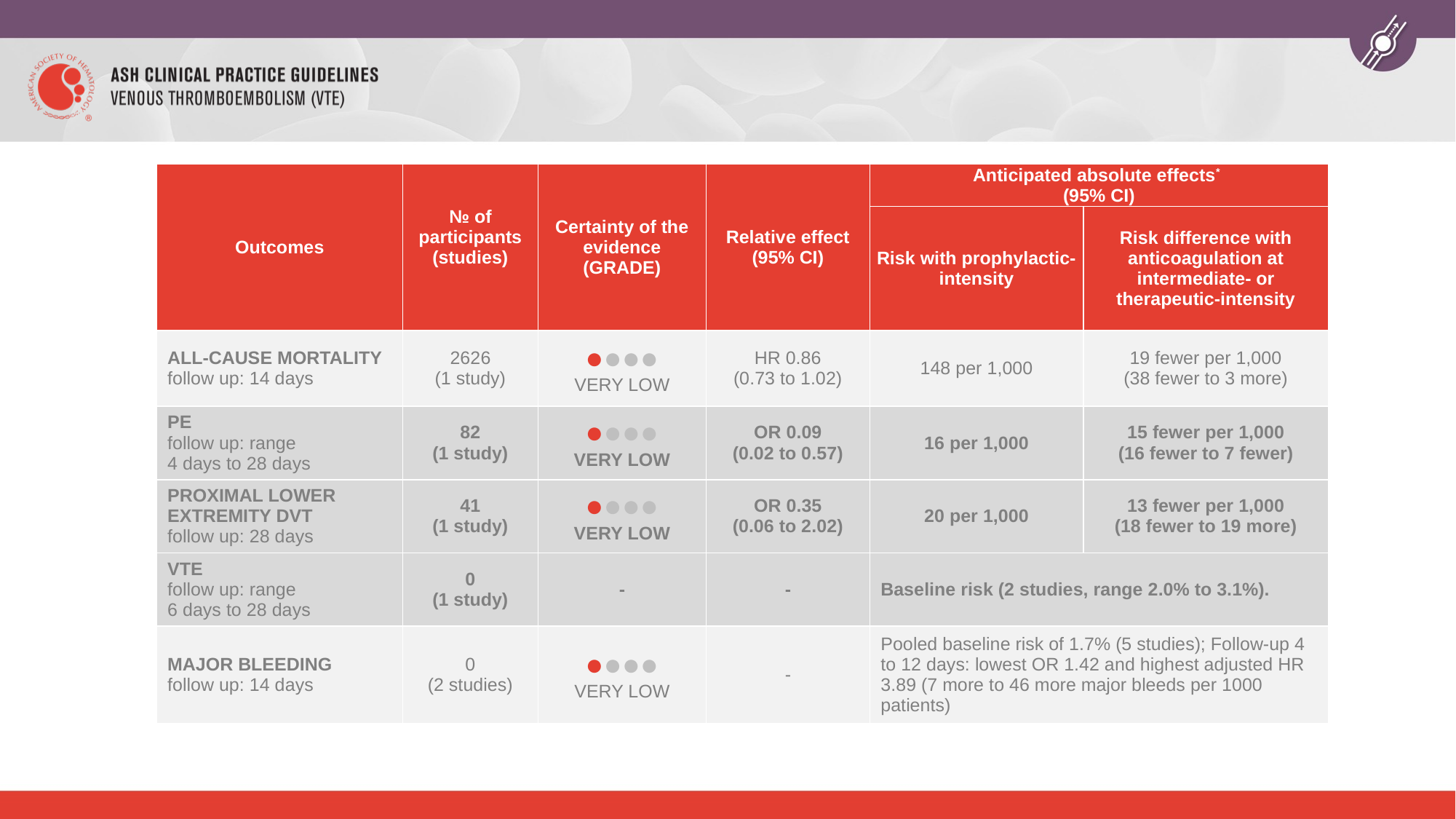

| Outcomes | № of participants (studies) | Certainty of the evidence (GRADE) | Relative effect (95% CI) | Anticipated absolute effects\* (95% CI) |  |
| --- | --- | --- | --- | --- | --- |
|  |  |  |  | Risk with prophylactic-intensity | Risk difference with anticoagulation at intermediate- or therapeutic-intensity |
| ALL-CAUSE MORTALITY follow up: 14 days | 2626 (1 study) | ●●●● VERY LOW | HR 0.86 (0.73 to 1.02) | 148 per 1,000 | 19 fewer per 1,000 (38 fewer to 3 more) |
| PE follow up: range 4 days to 28 days | 82 (1 study) | ●●●● VERY LOW | OR 0.09 (0.02 to 0.57) | 16 per 1,000 | 15 fewer per 1,000 (16 fewer to 7 fewer) |
| PROXIMAL LOWER EXTREMITY DVT follow up: 28 days | 41 (1 study) | ●●●● VERY LOW | OR 0.35 (0.06 to 2.02) | 20 per 1,000 | 13 fewer per 1,000 (18 fewer to 19 more) |
| VTE follow up: range 6 days to 28 days | 0 (1 study) | - | - | Baseline risk (2 studies, range 2.0% to 3.1%). |  |
| MAJOR BLEEDING follow up: 14 days | 0 (2 studies) | ●●●● VERY LOW | - | Pooled baseline risk of 1.7% (5 studies); Follow-up 4 to 12 days: lowest OR 1.42 and highest adjusted HR 3.89 (7 more to 46 more major bleeds per 1000 patients) |  |